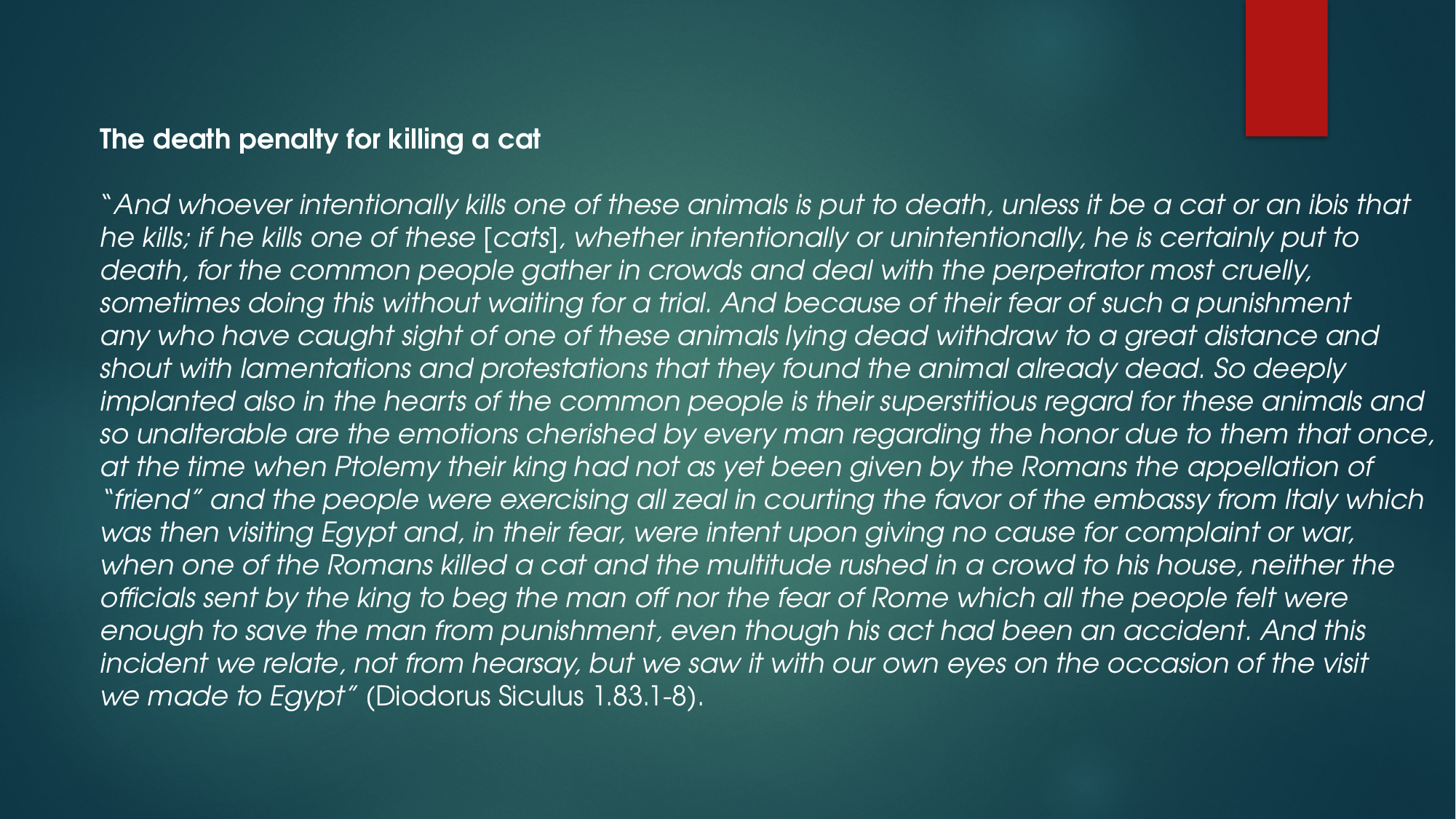

The death penalty for killing a cat

“And whoever intentionally kills one of these animals is put to death, unless it be a cat or an ibis that
he kills; if he kills one of these [cats], whether intentionally or unintentionally, he is certainly put to
death, for the common people gather in crowds and deal with the perpetrator most cruelly,
sometimes doing this without waiting for a trial. And because of their fear of such a punishment
any who have caught sight of one of these animals lying dead withdraw to a great distance and
shout with lamentations and protestations that they found the animal already dead. So deeply
implanted also in the hearts of the common people is their superstitious regard for these animals and
so unalterable are the emotions cherished by every man regarding the honor due to them that once,
at the time when Ptolemy their king had not as yet been given by the Romans the appellation of
“friend” and the people were exercising all zeal in courting the favor of the embassy from Italy which
was then visiting Egypt and, in their fear, were intent upon giving no cause for complaint or war,
when one of the Romans killed a cat and the multitude rushed in a crowd to his house, neither the
officials sent by the king to beg the man off nor the fear of Rome which all the people felt were
enough to save the man from punishment, even though his act had been an accident. And this
incident we relate, not from hearsay, but we saw it with our own eyes on the occasion of the visit
we made to Egypt” (Diodorus Siculus 1.83.1-8).